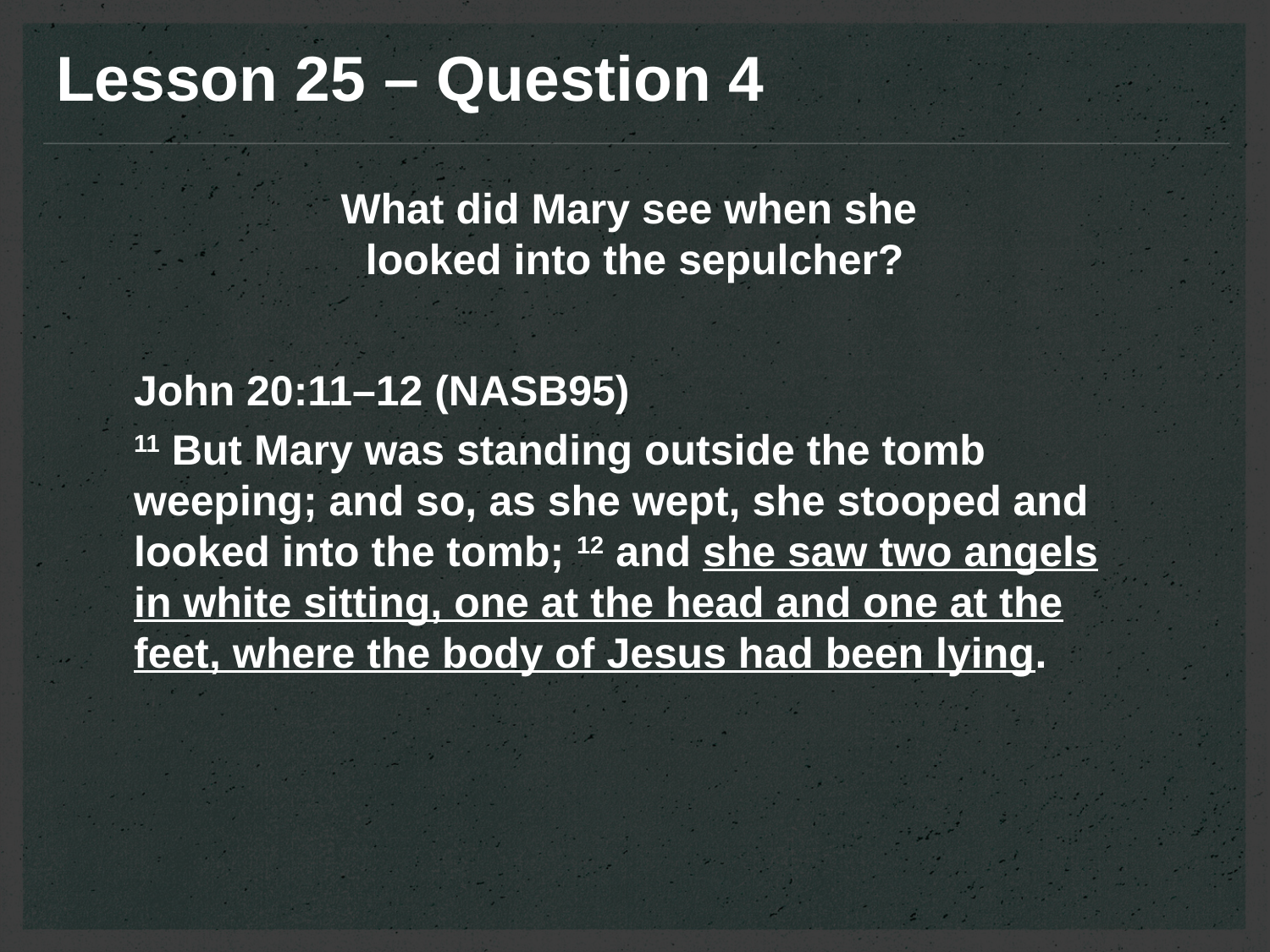

Lesson 25 – Question 4
What did Mary see when she
looked into the sepulcher?
John 20:11–12 (NASB95)
11 But Mary was standing outside the tomb weeping; and so, as she wept, she stooped and looked into the tomb; 12 and she saw two angels in white sitting, one at the head and one at the feet, where the body of Jesus had been lying.